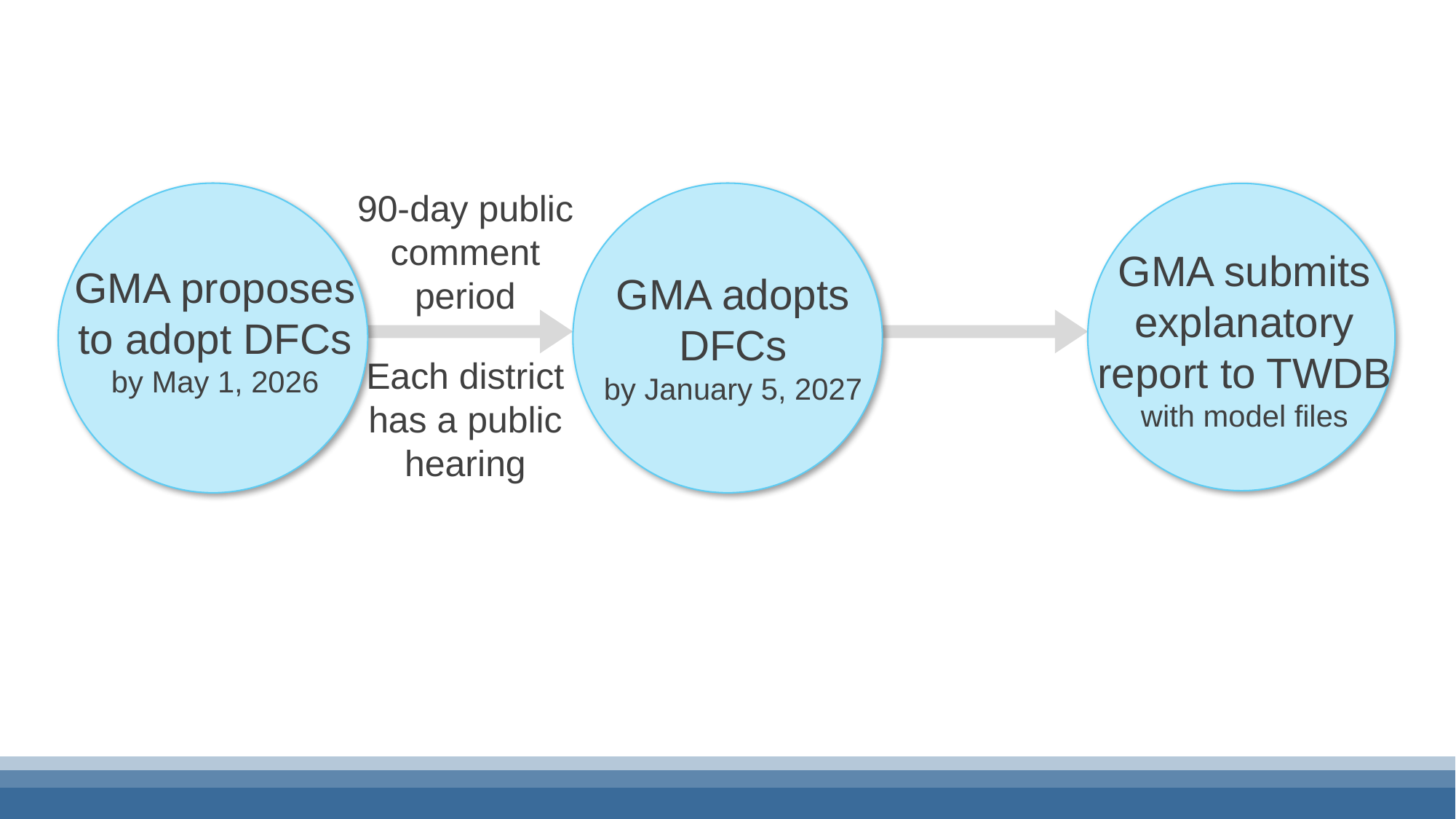

90-day public comment period
Each district has a public hearing

GMA proposes
to adopt DFCs
by May 1, 2026

GMA adopts
DFCs
by January 5, 2027

GMA submits
explanatory
report to TWDB
with model files